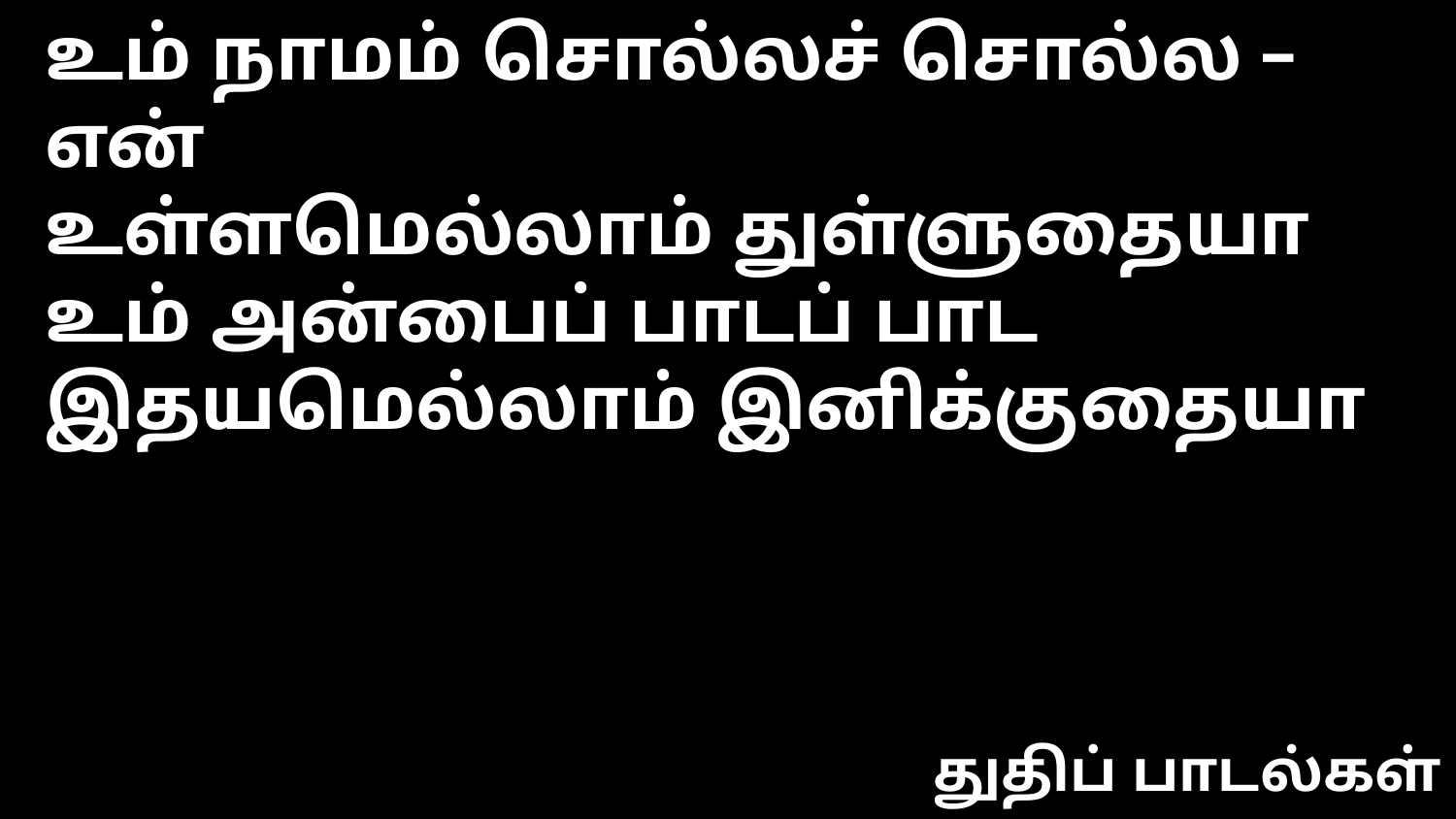

உம் நாமம் சொல்லச் சொல்ல – என்
உள்ளமெல்லாம் துள்ளுதையா
உம் அன்பைப் பாடப் பாட
இதயமெல்லாம் இனிக்குதையா

துதிப் பாடல்கள்